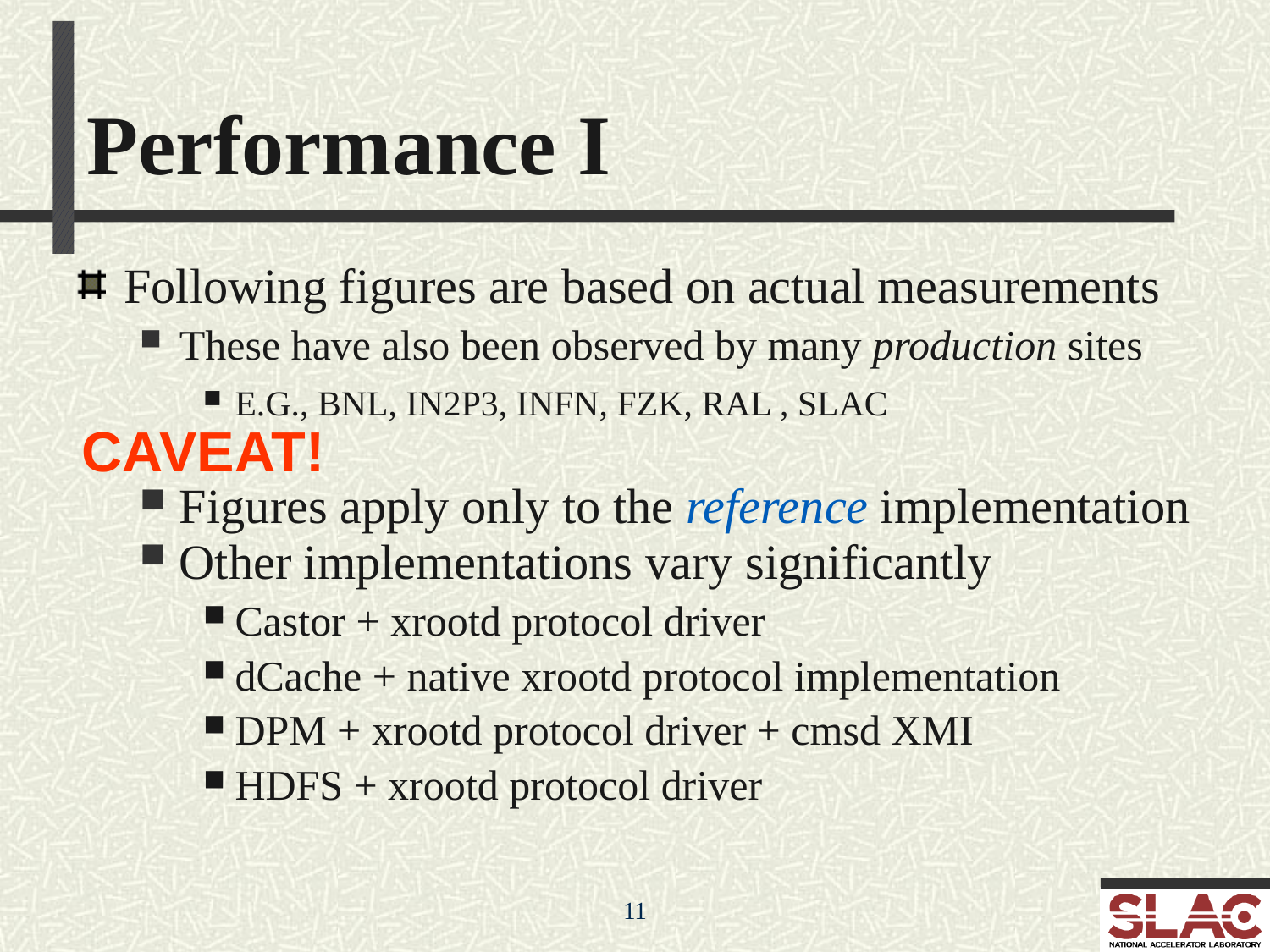

Performance I
Following figures are based on actual measurements
These have also been observed by many production sites
E.G., BNL, IN2P3, INFN, FZK, RAL , SLAC

Figures apply only to the reference implementation
Other implementations vary significantly
Castor + xrootd protocol driver
dCache + native xrootd protocol implementation
DPM + xrootd protocol driver + cmsd XMI
HDFS + xrootd protocol driver

CAVEAT!
11